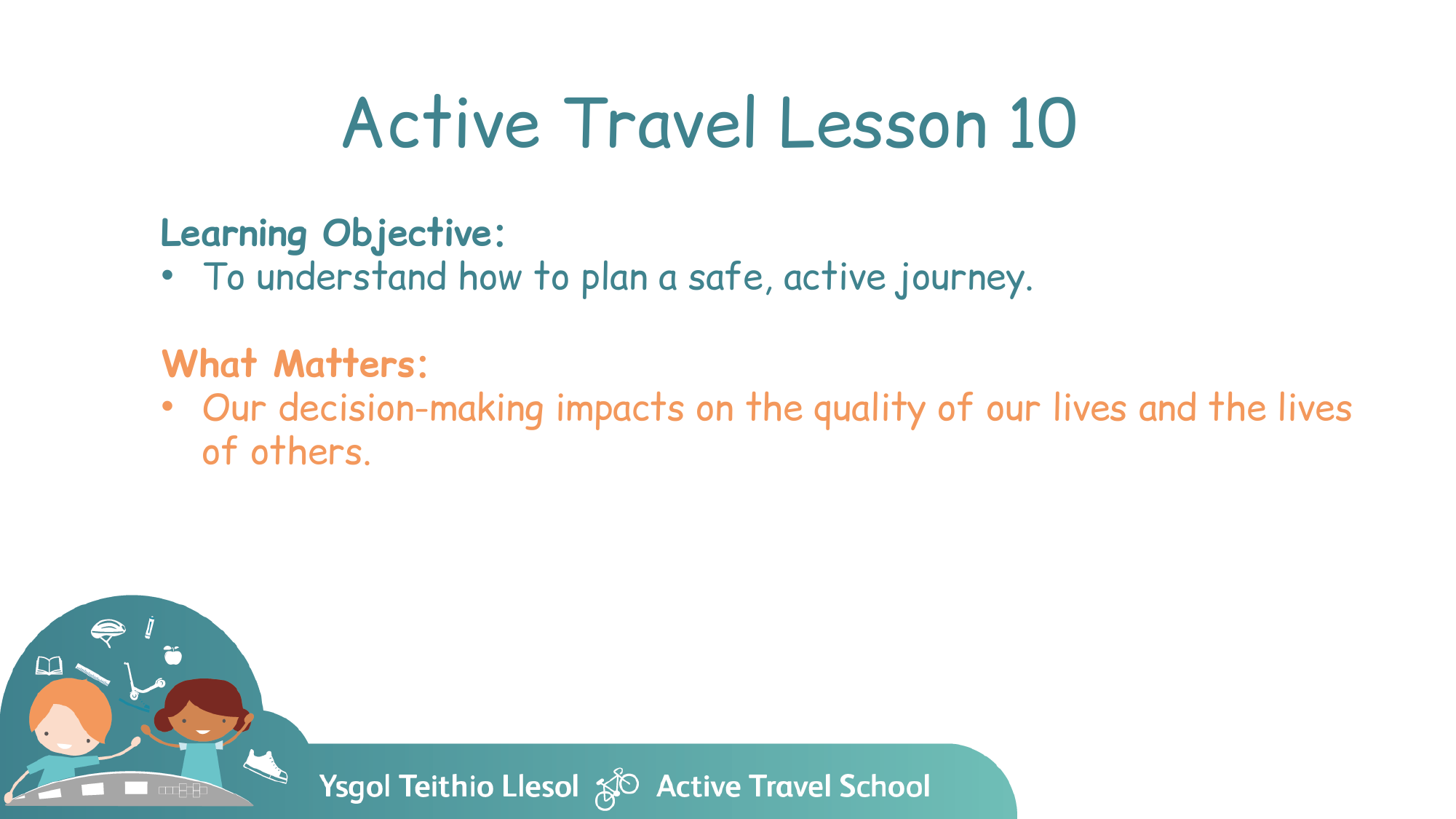

# Active Travel Lesson 10
Learning Objective:
To understand how to plan a safe, active journey.

What Matters:
Our decision-making impacts on the quality of our lives and the lives of others.